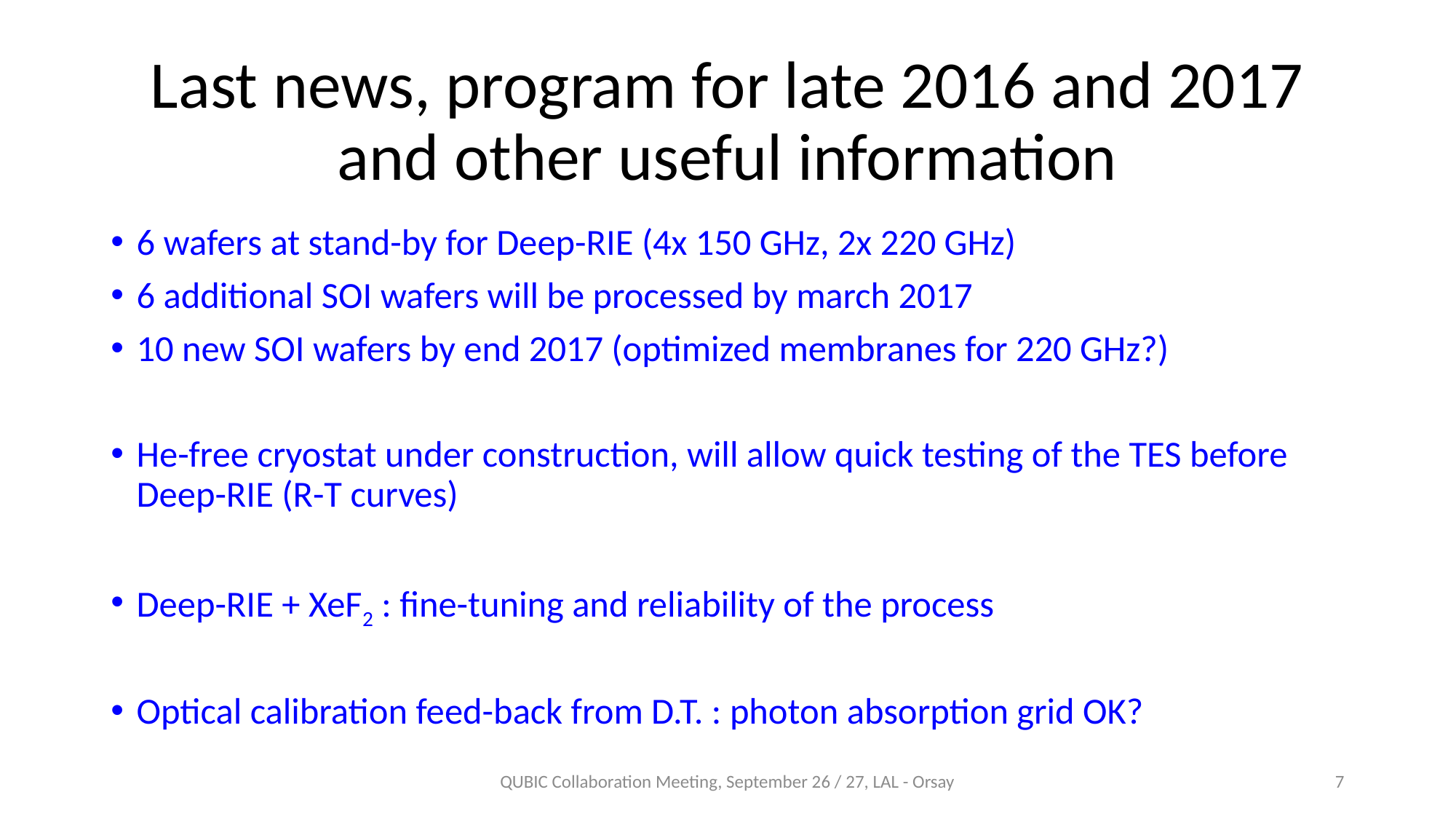

# Last news, program for late 2016 and 2017 and other useful information
6 wafers at stand-by for Deep-RIE (4x 150 GHz, 2x 220 GHz)
6 additional SOI wafers will be processed by march 2017
10 new SOI wafers by end 2017 (optimized membranes for 220 GHz?)

He-free cryostat under construction, will allow quick testing of the TES before Deep-RIE (R-T curves)

Deep-RIE + XeF2 : fine-tuning and reliability of the process

Optical calibration feed-back from D.T. : photon absorption grid OK?

QUBIC Collaboration Meeting, September 26 / 27, LAL - Orsay
7